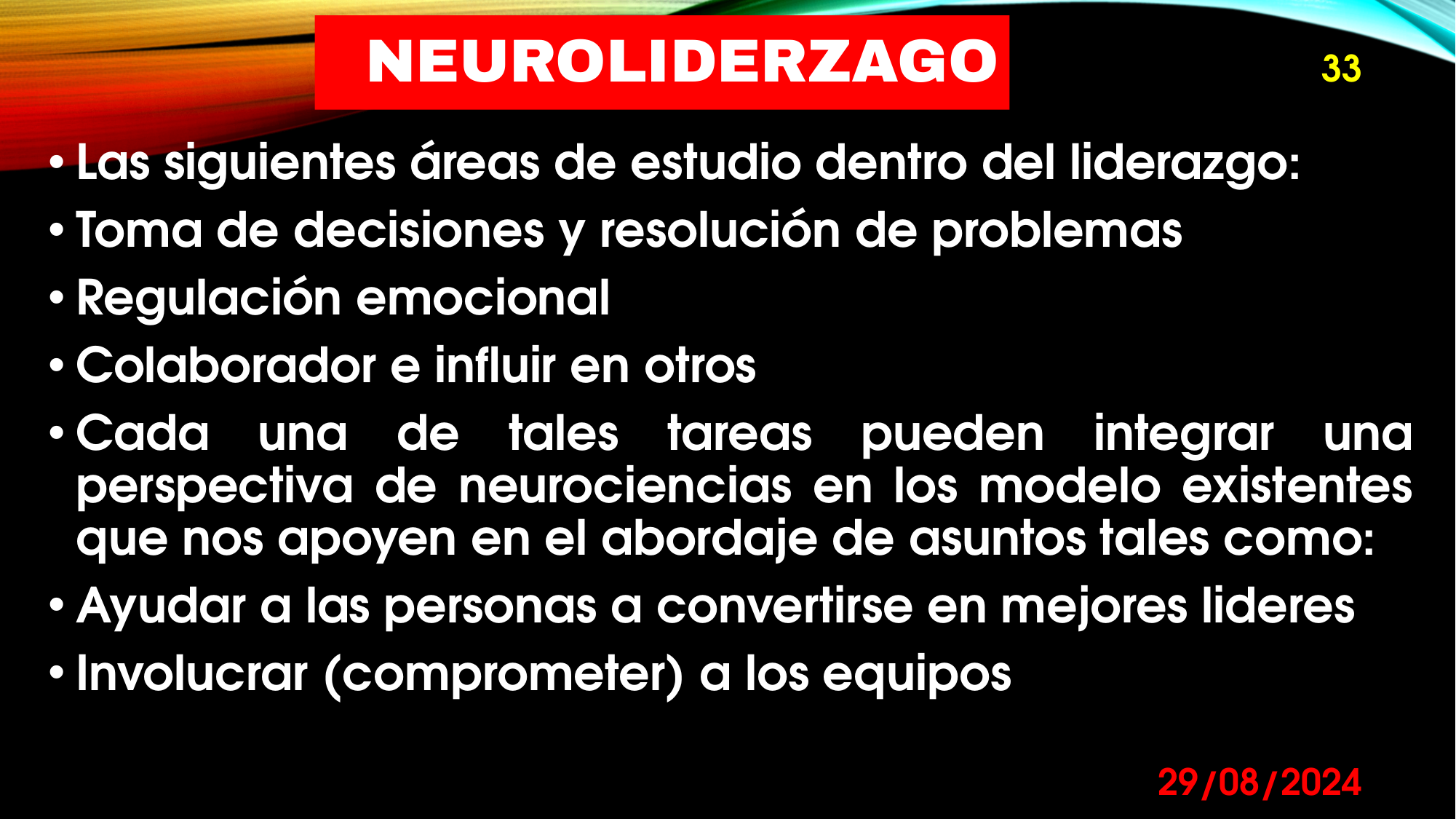

# neuroliderzago
33
Las siguientes áreas de estudio dentro del liderazgo:
Toma de decisiones y resolución de problemas
Regulación emocional
Colaborador e influir en otros
Cada una de tales tareas pueden integrar una perspectiva de neurociencias en los modelo existentes que nos apoyen en el abordaje de asuntos tales como:
Ayudar a las personas a convertirse en mejores lideres
Involucrar (comprometer) a los equipos
29/08/2024